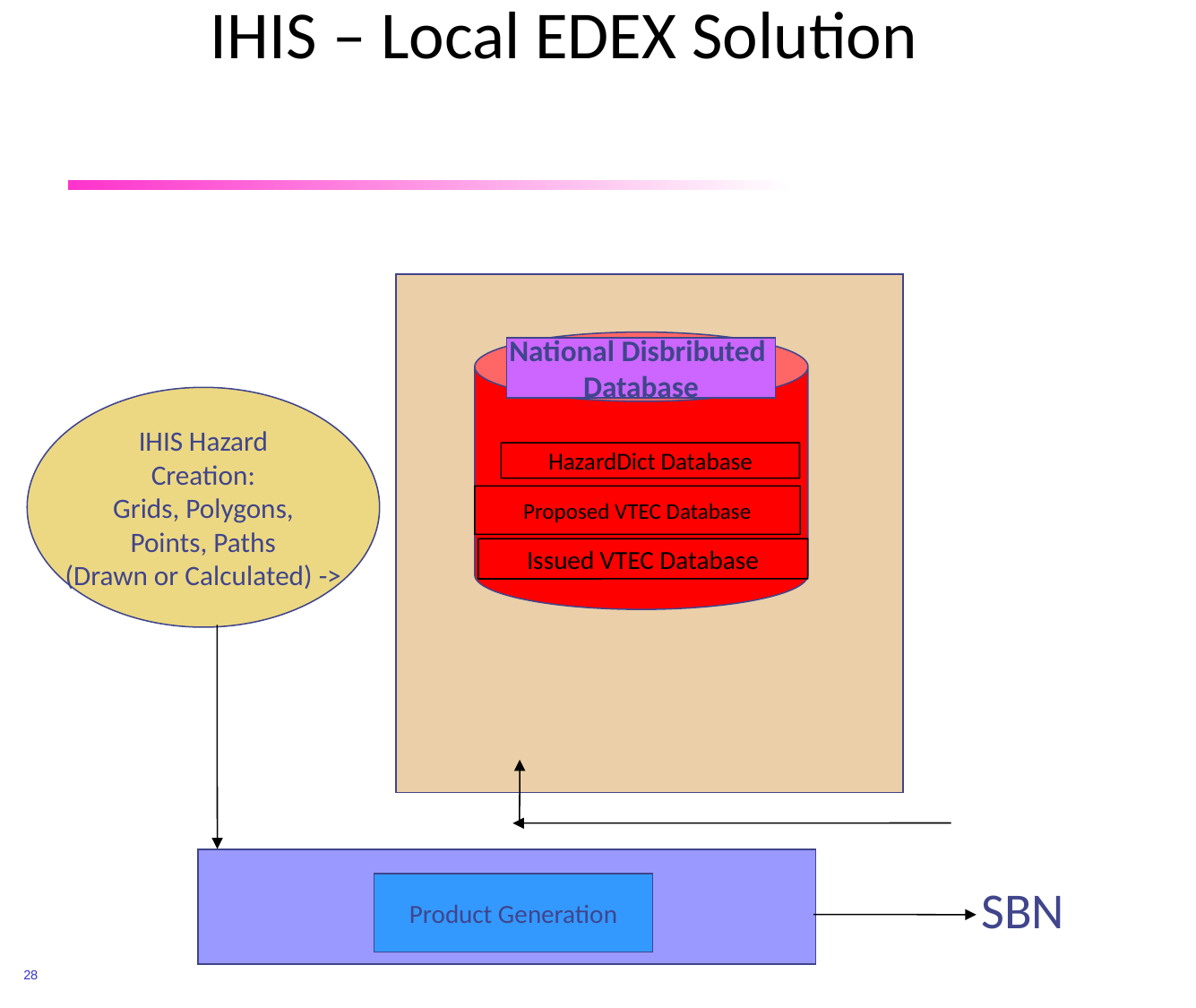

IHIS – Local EDEX Solution

National Disbributed
Database
IHIS Hazard
Creation:
Grids, Polygons,
Points, Paths
(Drawn or Calculated) ->
HazardDict Database
Proposed VTEC Database
Issued VTEC Database

SBN
Product Generation

28